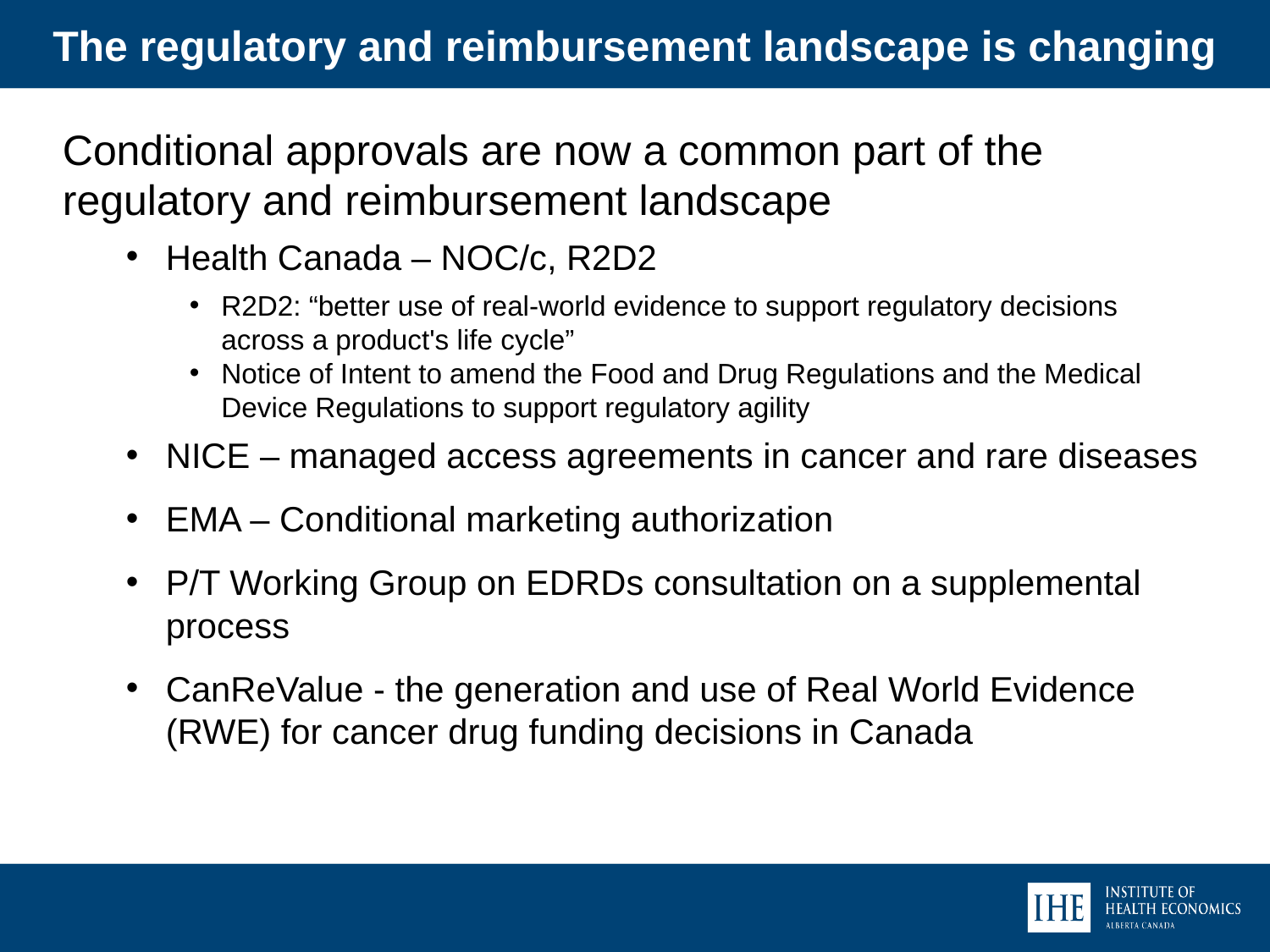

# The regulatory and reimbursement landscape is changing
Conditional approvals are now a common part of the regulatory and reimbursement landscape
Health Canada – NOC/c, R2D2
R2D2: “better use of real-world evidence to support regulatory decisions across a product's life cycle”
Notice of Intent to amend the Food and Drug Regulations and the Medical Device Regulations to support regulatory agility
NICE – managed access agreements in cancer and rare diseases
EMA – Conditional marketing authorization
P/T Working Group on EDRDs consultation on a supplemental process
CanReValue - the generation and use of Real World Evidence (RWE) for cancer drug funding decisions in Canada

3